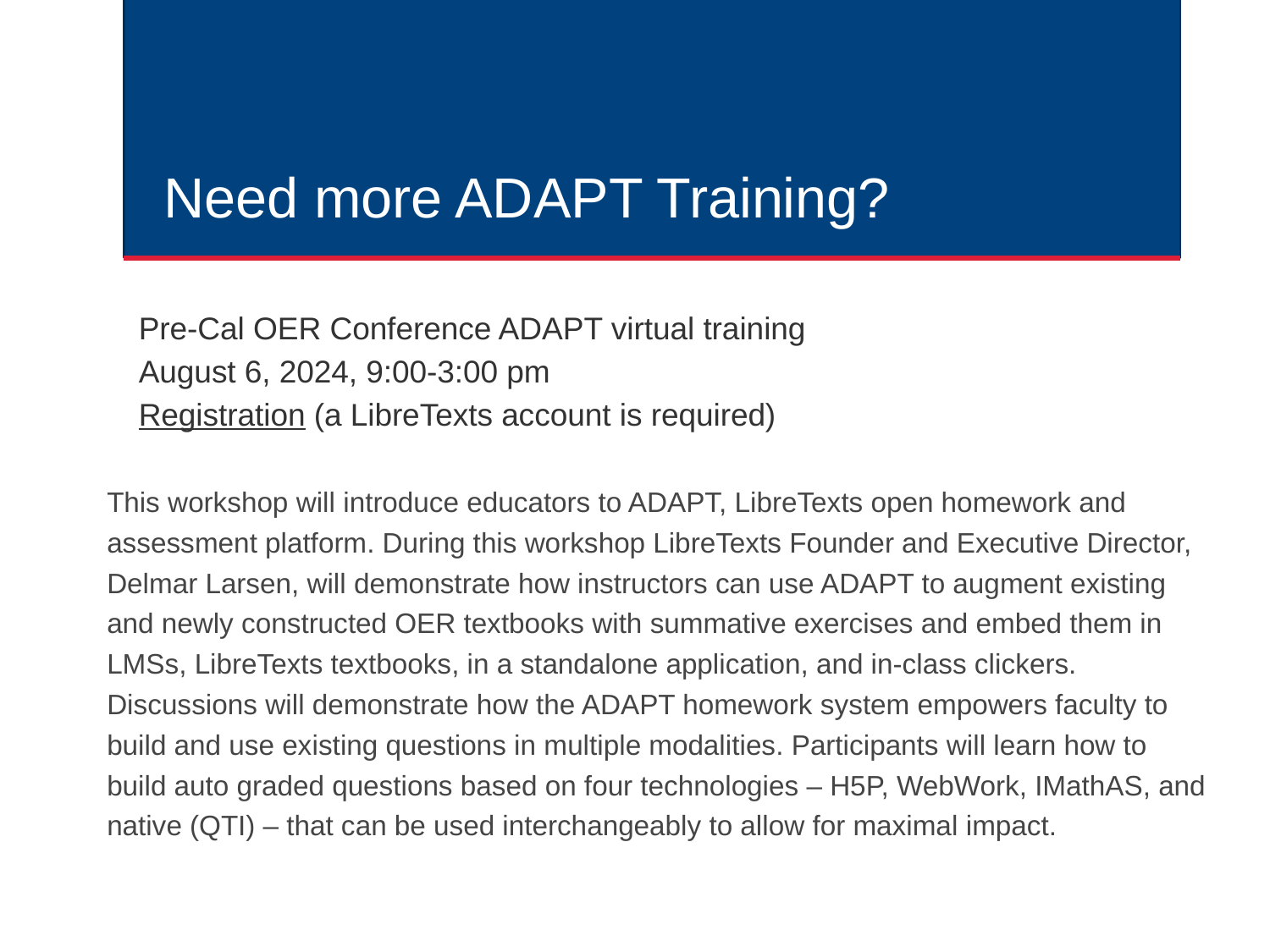

# Need more ADAPT Training?
Pre-Cal OER Conference ADAPT virtual training
August 6, 2024, 9:00-3:00 pm
Registration (a LibreTexts account is required)

This workshop will introduce educators to ADAPT, LibreTexts open homework and assessment platform. During this workshop LibreTexts Founder and Executive Director, Delmar Larsen, will demonstrate how instructors can use ADAPT to augment existing and newly constructed OER textbooks with summative exercises and embed them in LMSs, LibreTexts textbooks, in a standalone application, and in-class clickers. Discussions will demonstrate how the ADAPT homework system empowers faculty to build and use existing questions in multiple modalities. Participants will learn how to build auto graded questions based on four technologies – H5P, WebWork, IMathAS, and native (QTI) – that can be used interchangeably to allow for maximal impact.